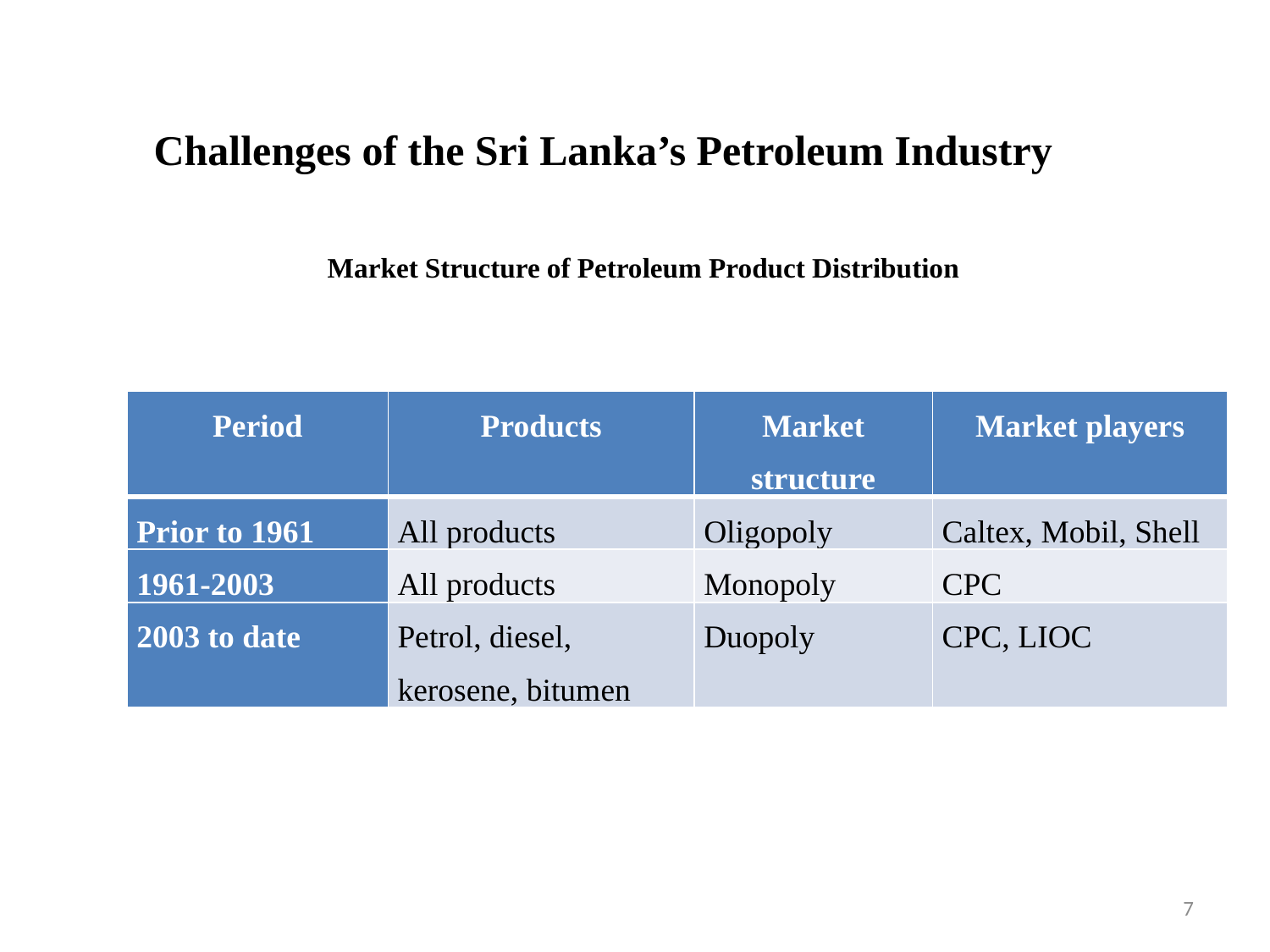

# Challenges of the Sri Lanka’s Petroleum Industry
 Market Structure of Petroleum Product Distribution
| Period | Products | Market structure | Market players |
| --- | --- | --- | --- |
| Prior to 1961 | All products | Oligopoly | Caltex, Mobil, Shell |
| 1961-2003 | All products | Monopoly | CPC |
| 2003 to date | Petrol, diesel, kerosene, bitumen | Duopoly | CPC, LIOC |
7